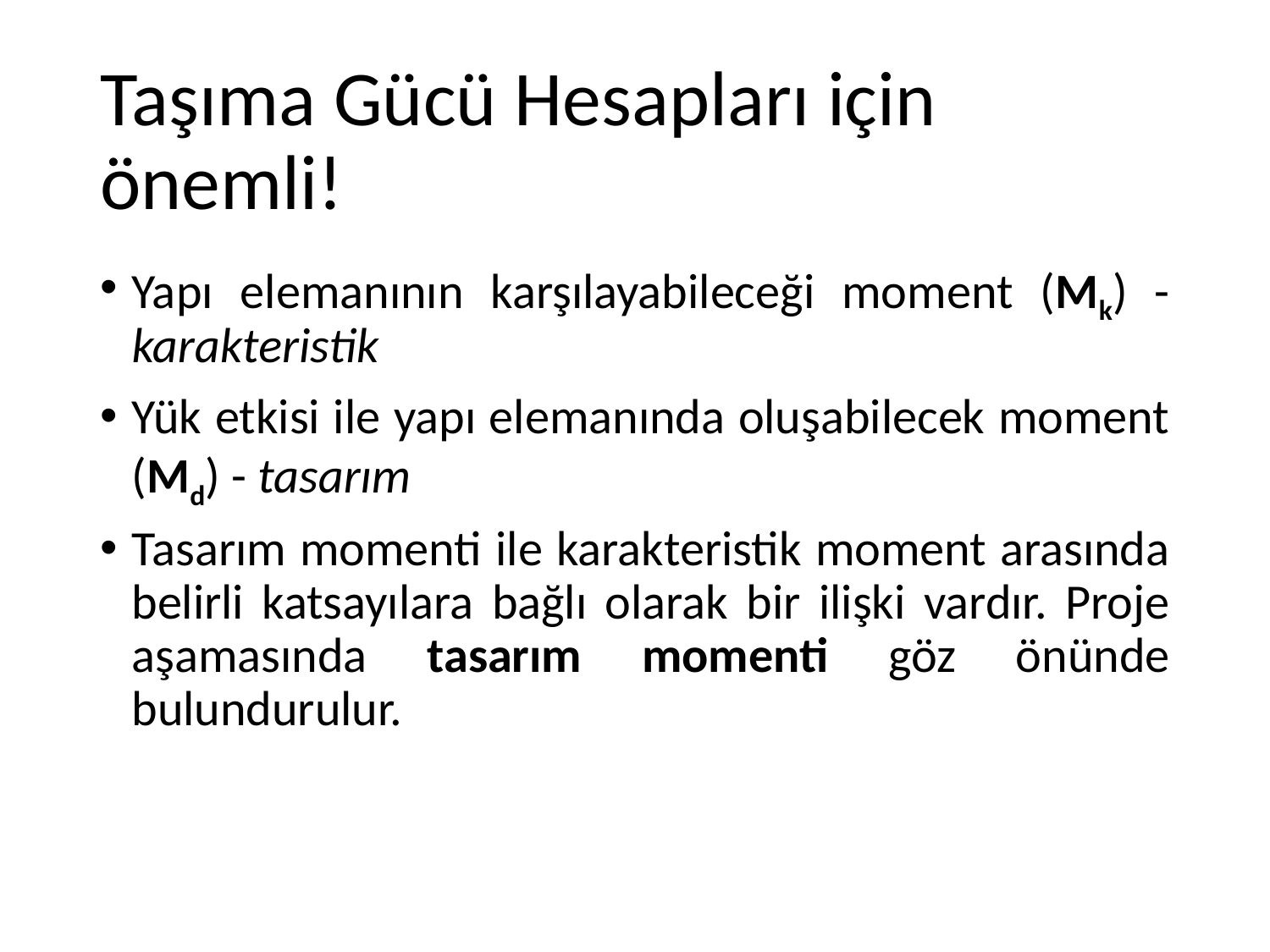

# Taşıma Gücü Hesapları için önemli!
Yapı elemanının karşılayabileceği moment (Mk) - karakteristik
Yük etkisi ile yapı elemanında oluşabilecek moment (Md) - tasarım
Tasarım momenti ile karakteristik moment arasında belirli katsayılara bağlı olarak bir ilişki vardır. Proje aşamasında tasarım momenti göz önünde bulundurulur.